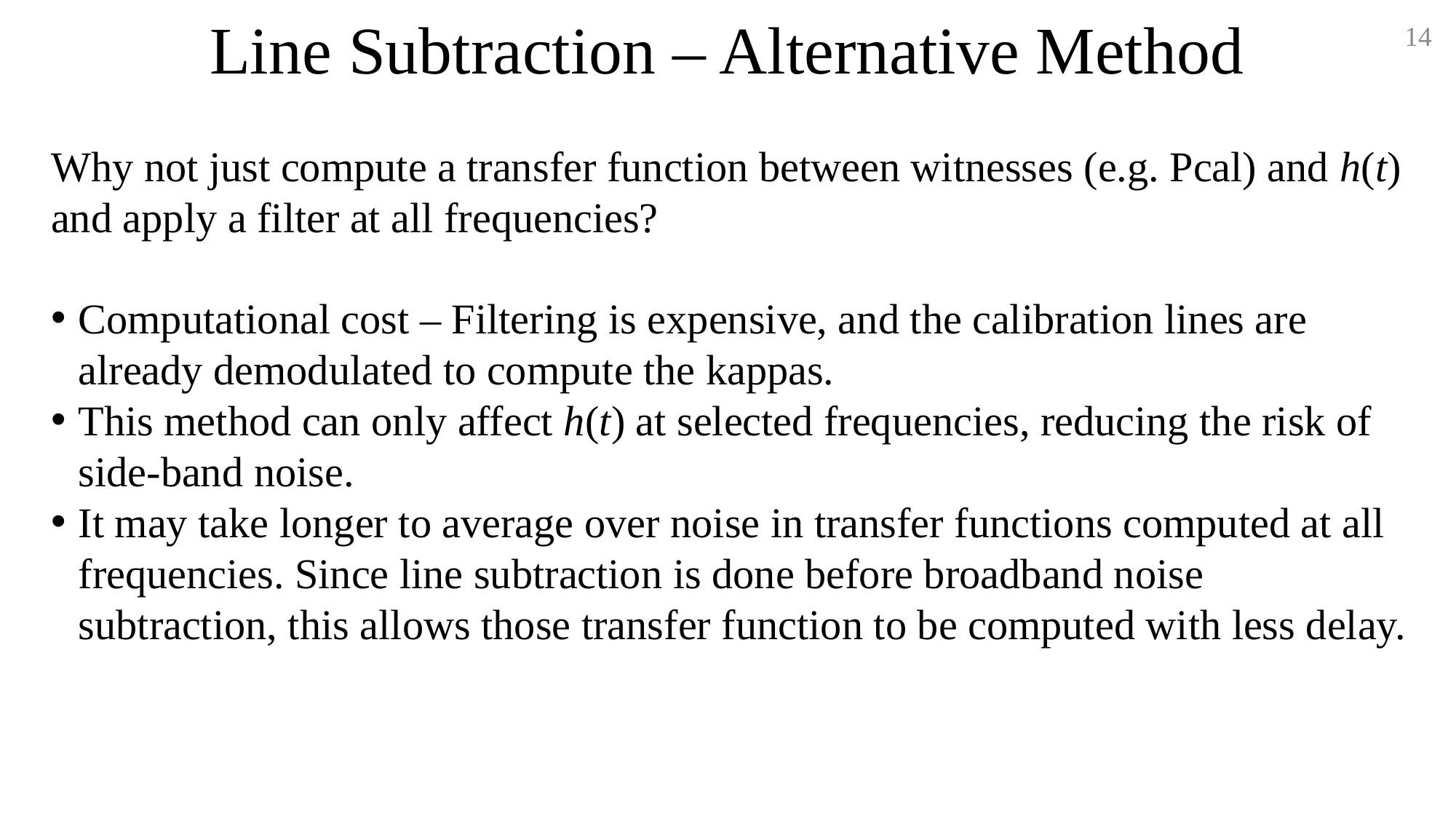

# Line Subtraction – Alternative Method
14
Why not just compute a transfer function between witnesses (e.g. Pcal) and h(t) and apply a filter at all frequencies?

Computational cost – Filtering is expensive, and the calibration lines are already demodulated to compute the kappas.
This method can only affect h(t) at selected frequencies, reducing the risk of side-band noise.
It may take longer to average over noise in transfer functions computed at all frequencies. Since line subtraction is done before broadband noise subtraction, this allows those transfer function to be computed with less delay.